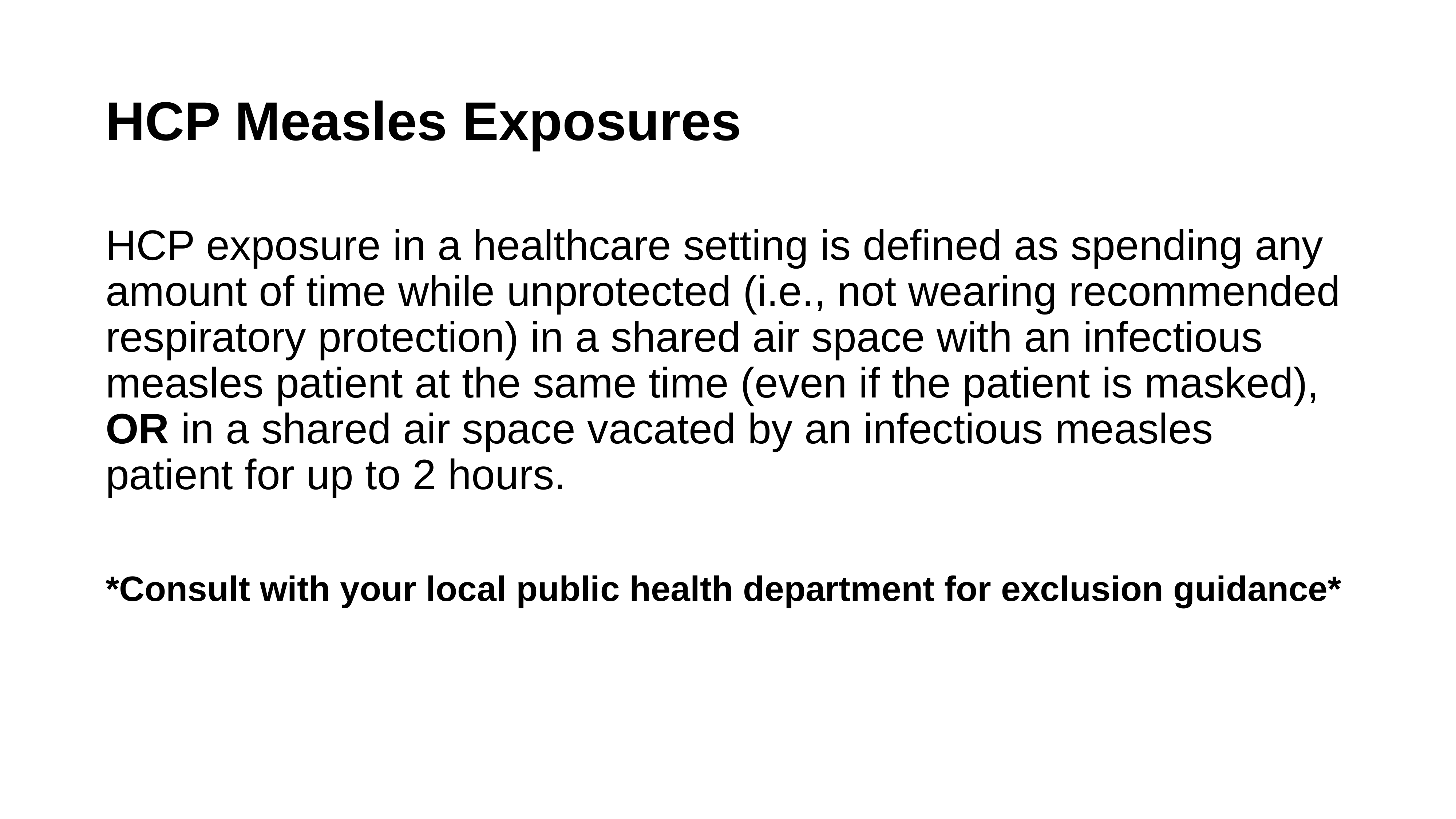

# HCP Measles Exposures
HCP exposure in a healthcare setting is defined as spending any amount of time while unprotected (i.e., not wearing recommended respiratory protection) in a shared air space with an infectious measles patient at the same time (even if the patient is masked), OR in a shared air space vacated by an infectious measles patient for up to 2 hours.

*Consult with your local public health department for exclusion guidance*